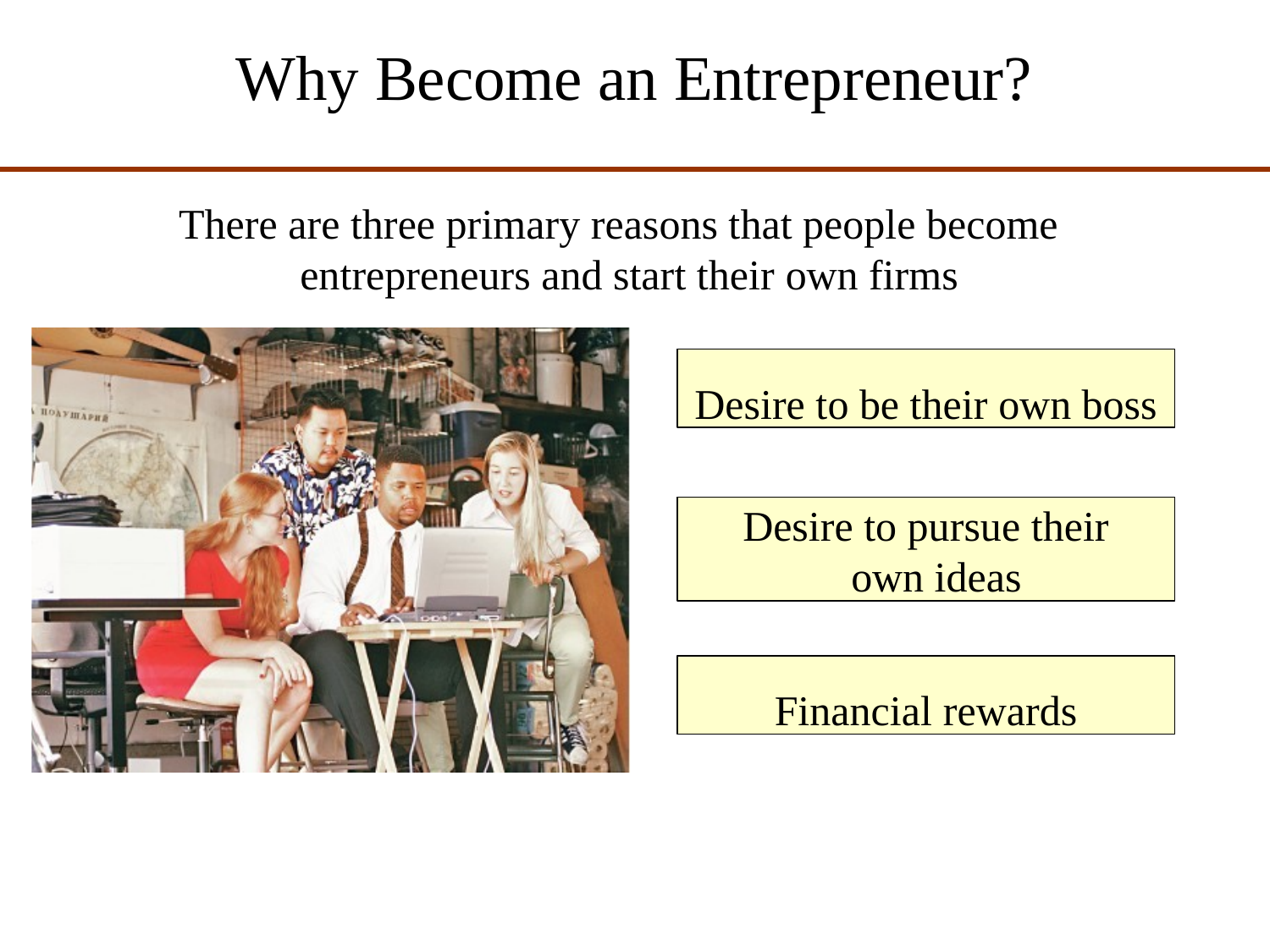

# Why Become an Entrepreneur?

There are three primary reasons that people become  entrepreneurs and start their own firms

Desire to be their own boss
Desire to pursue their  own ideas
Financial rewards